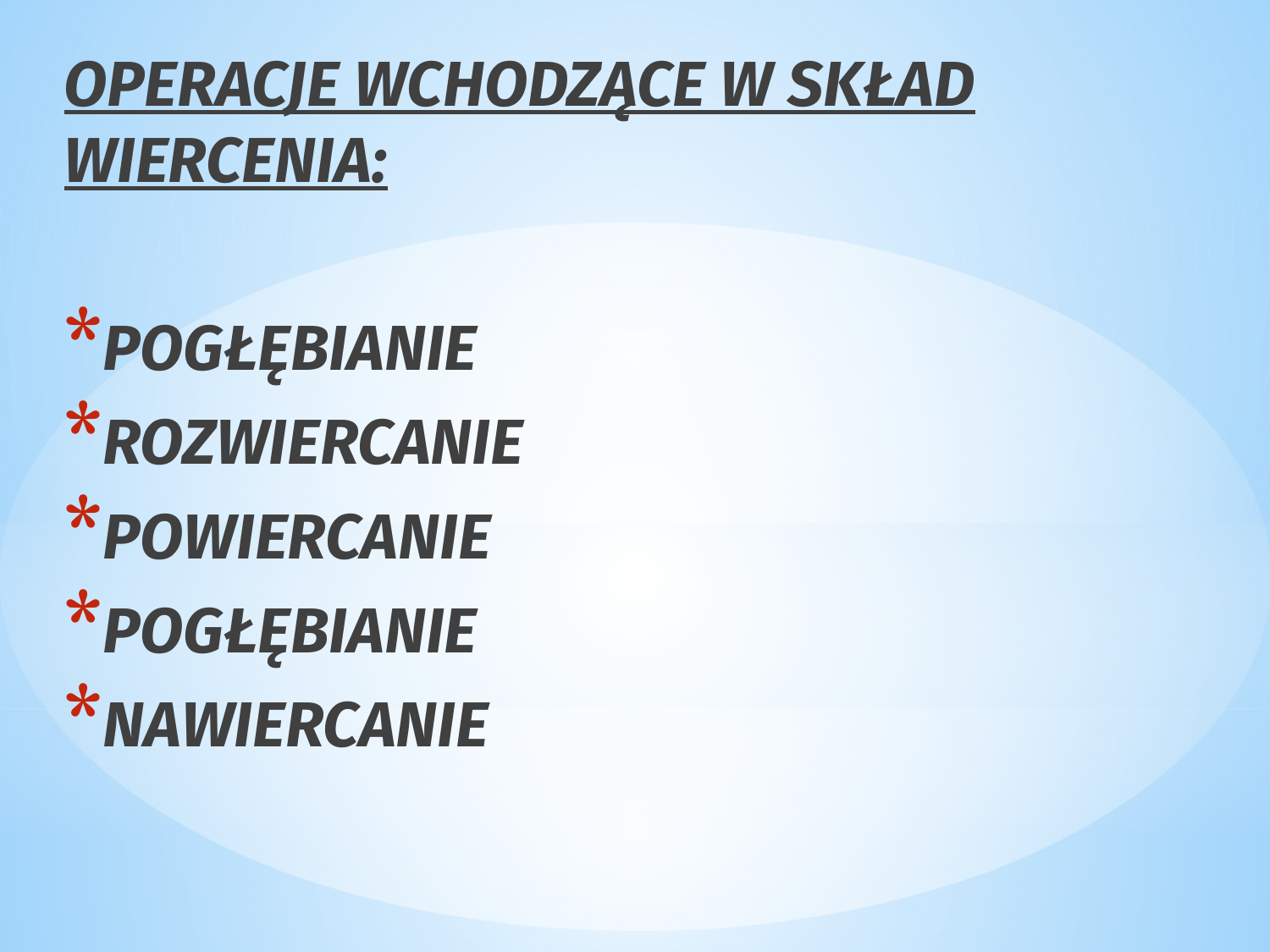

OPERACJE WCHODZĄCE W SKŁAD WIERCENIA:

POGŁĘBIANIE
ROZWIERCANIE
POWIERCANIE
POGŁĘBIANIE
NAWIERCANIE